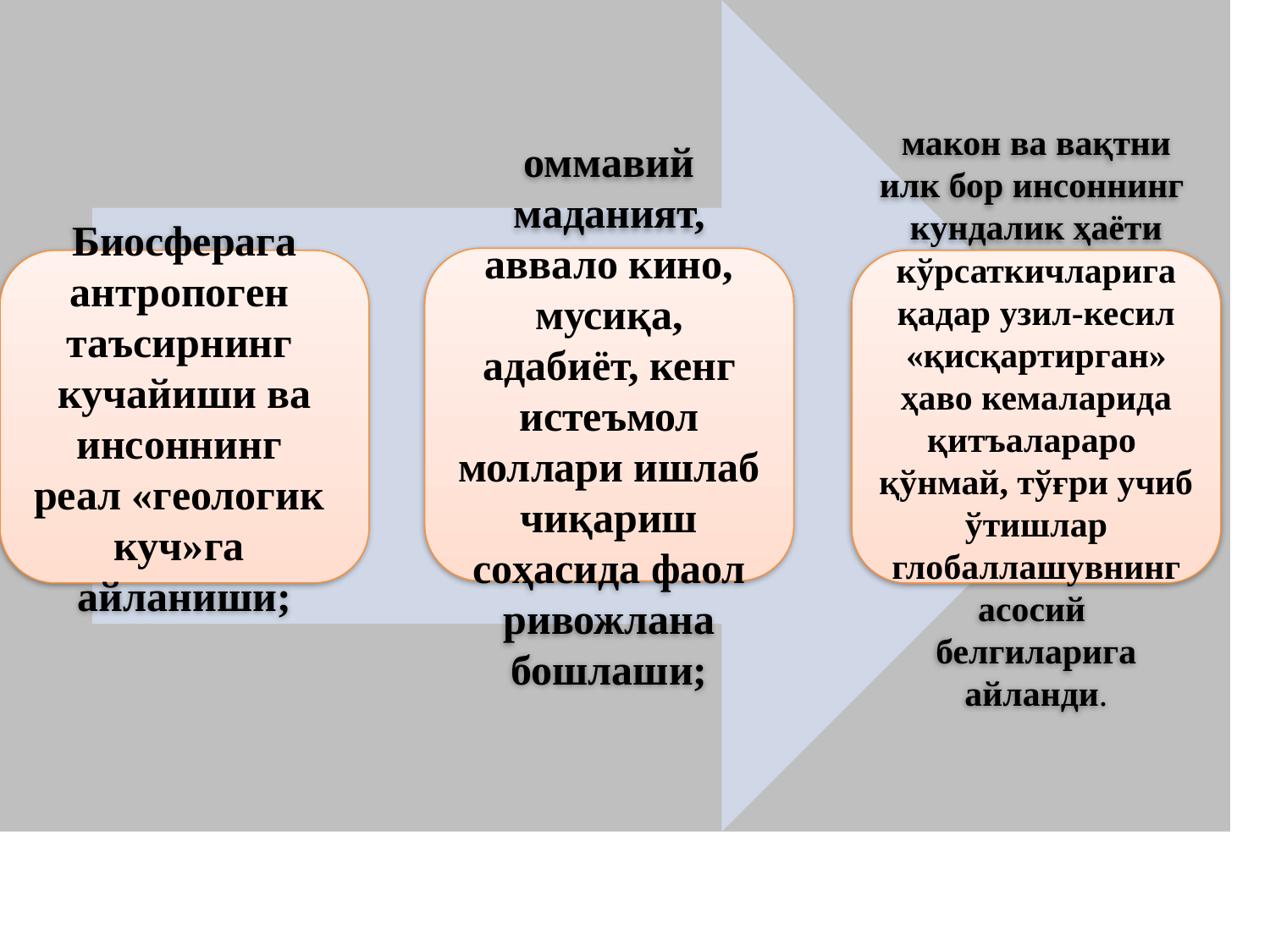

# Глобал жараёнлар  ривожи
Биосферага
антропоген
таъсирнинг
кучайиши ва
инсоннинг
реал «геологик
куч»га
айланиши;
оммавий маданият, аввало кино, мусиқа, адабиёт, кенг истеъмол моллари ишлаб
чиқариш соҳасида фаол ривожлана бошлаши;
макон ва вақтни илк бор инсоннинг
кундалик ҳаёти
кўрсаткичларига қадар узил-кесил «қисқартирган»
ҳаво кемаларида қитъалараро
қўнмай, тўғри учиб ўтишлар
глобаллашувнинг асосий
белгиларига айланди.